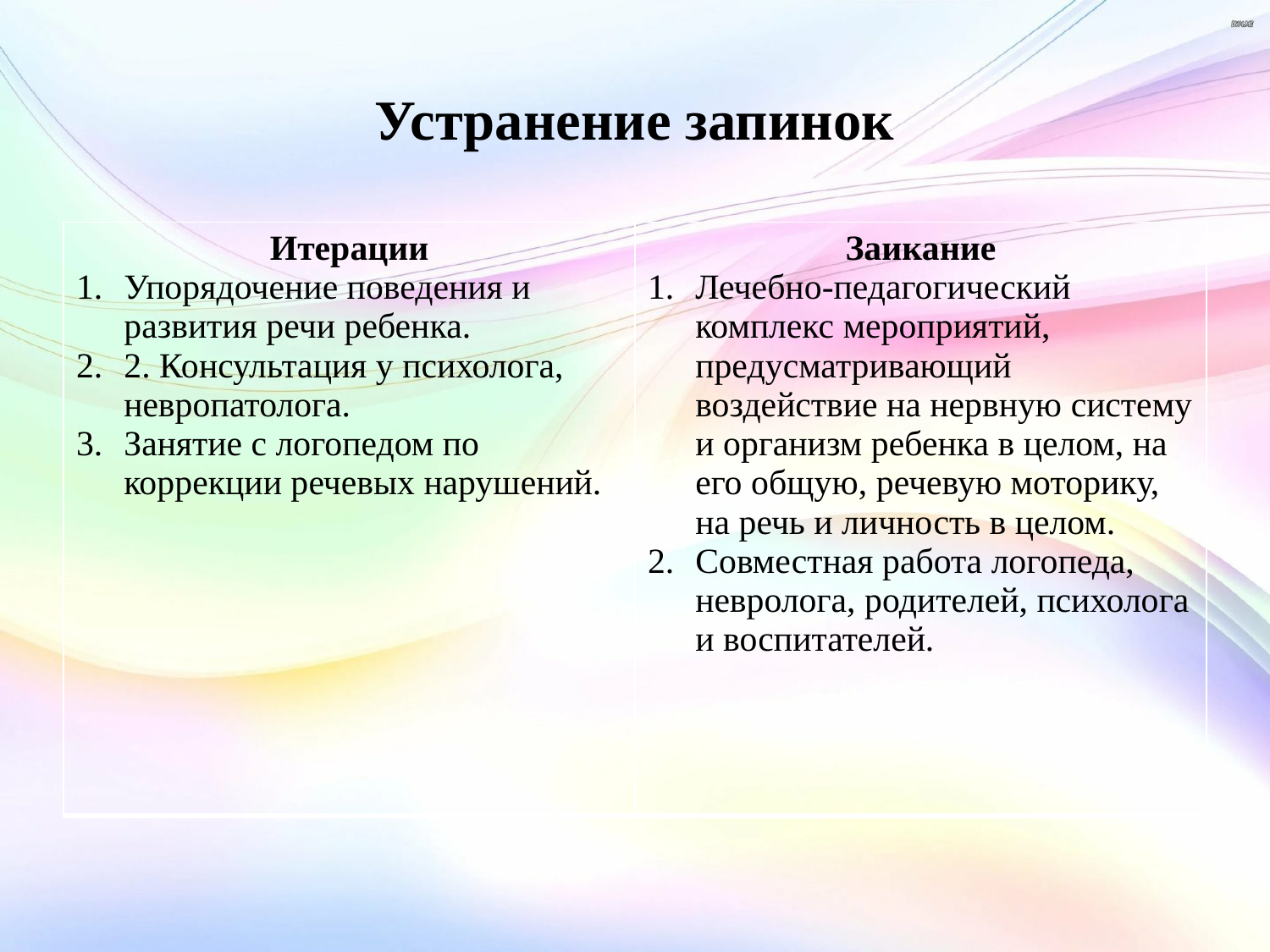

# Устранение запинок
| Итерации Упорядочение поведения и развития речи ребенка. 2. Консультация у психолога, невропатолога. Занятие с логопедом по коррекции речевых нарушений. | Заикание Лечебно-педагогический комплекс мероприятий, предусматривающий воздействие на нервную систему и организм ребенка в целом, на его общую, речевую моторику, на речь и личность в целом. Совместная работа логопеда, невролога, родителей, психолога и воспитателей. |
| --- | --- |